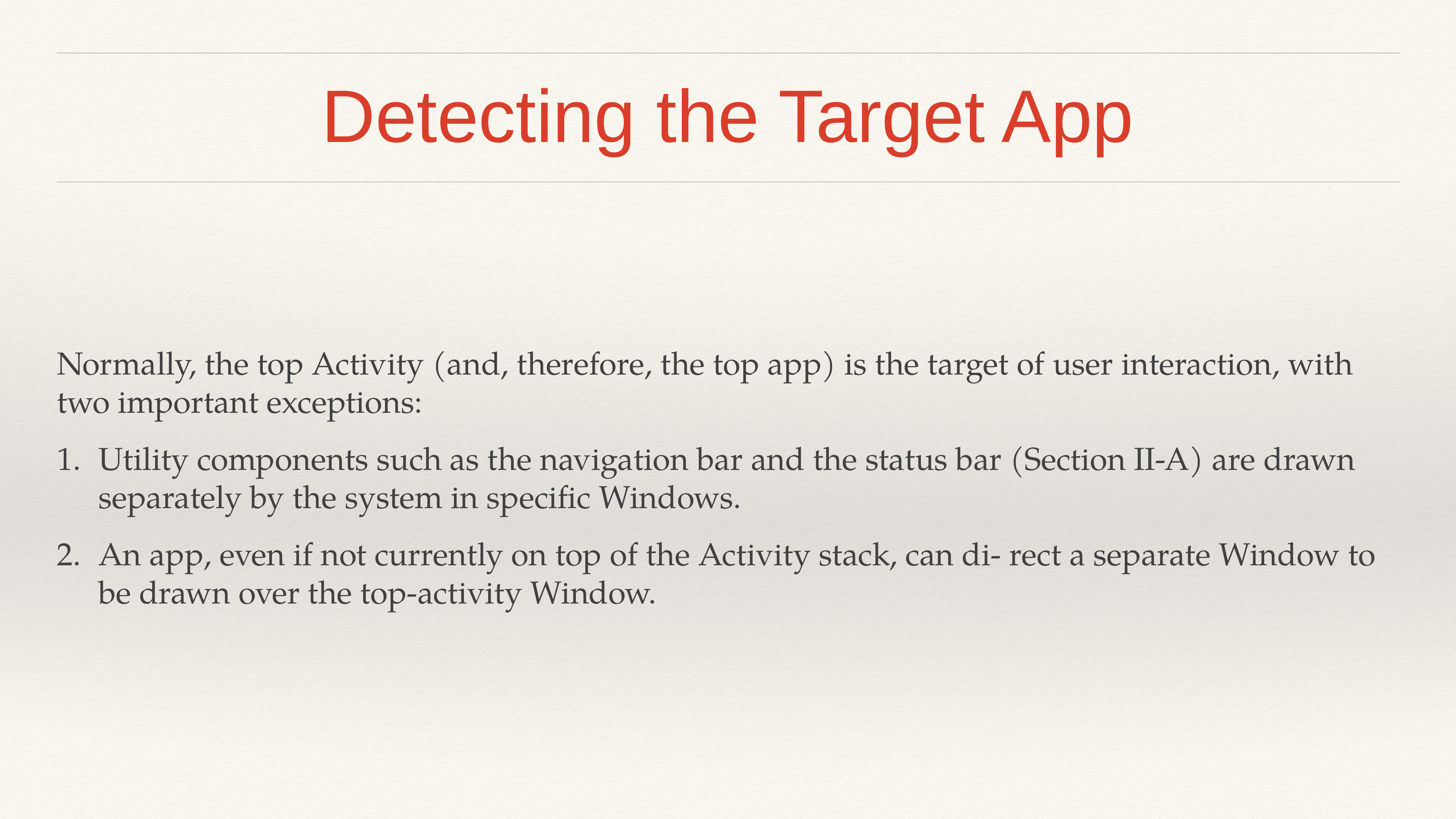

# Detecting the Target App
Normally, the top Activity (and, therefore, the top app) is the target of user interaction, with two important exceptions:
Utility components such as the navigation bar and the status bar (Section II-A) are drawn separately by the system in specific Windows.
An app, even if not currently on top of the Activity stack, can di- rect a separate Window to be drawn over the top-activity Window.
18